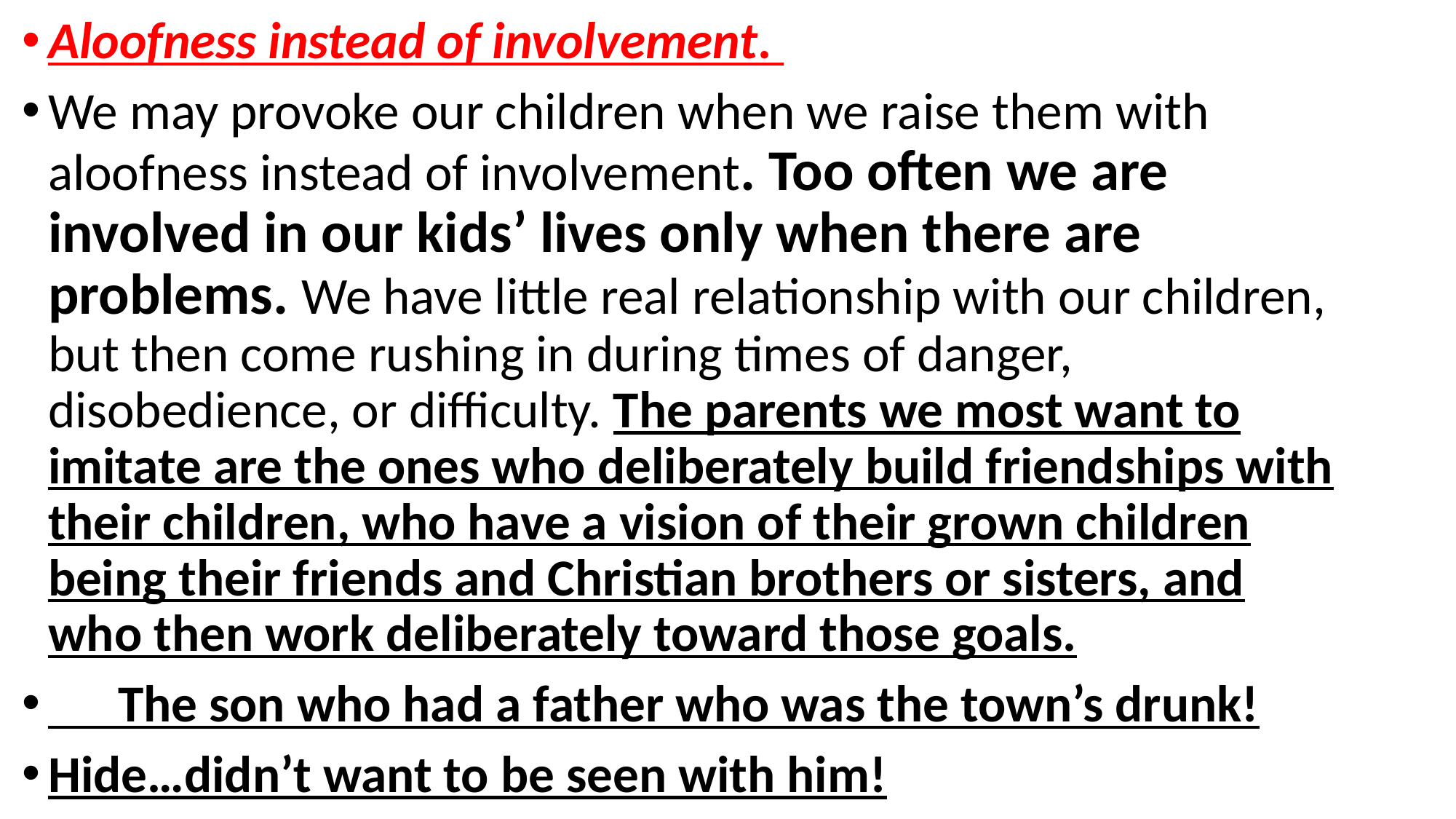

Aloofness instead of involvement.
We may provoke our children when we raise them with aloofness instead of involvement. Too often we are involved in our kids’ lives only when there are problems. We have little real relationship with our children, but then come rushing in during times of danger, disobedience, or difficulty. The parents we most want to imitate are the ones who deliberately build friendships with their children, who have a vision of their grown children being their friends and Christian brothers or sisters, and who then work deliberately toward those goals.
      The son who had a father who was the town’s drunk!
Hide…didn’t want to be seen with him!